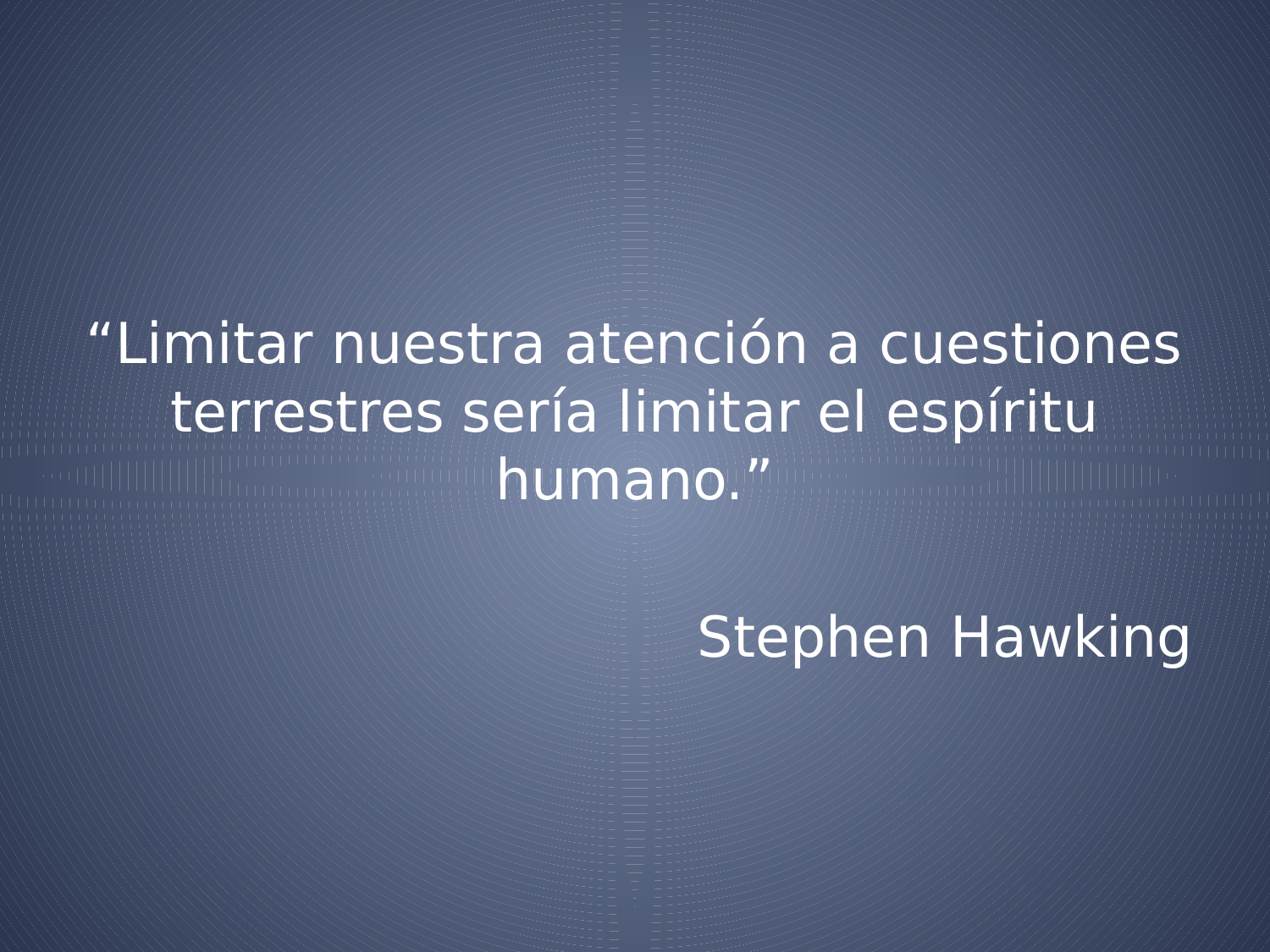

“Limitar nuestra atención a cuestiones terrestres sería limitar el espíritu humano.”

Stephen Hawking